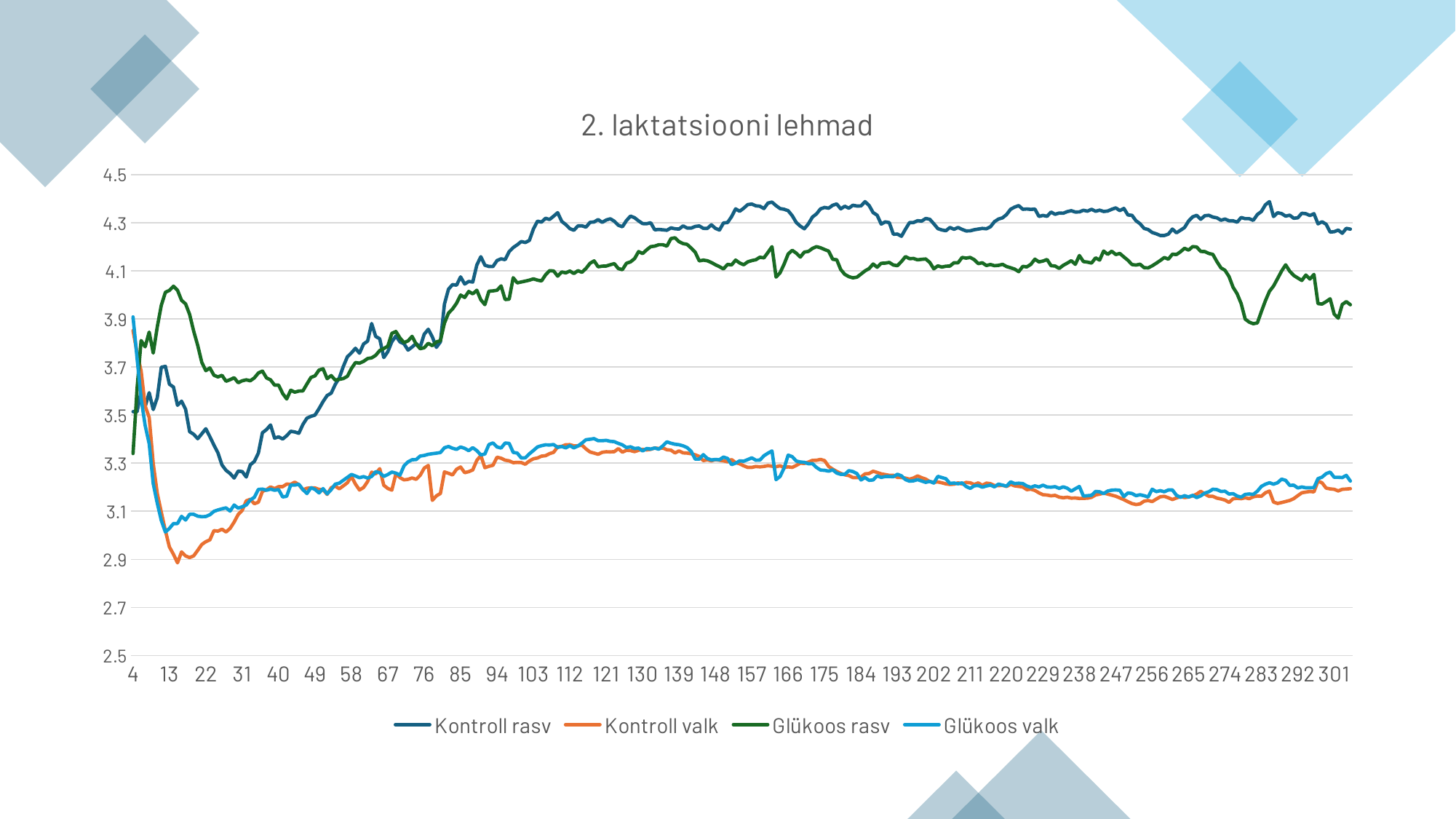

### Chart: 2. laktatsiooni lehmad

| Category | Kontroll rasv | Kontroll valk | Glükoos rasv | Glükoos valk |
|---|---|---|---|---|
| 4 | 3.5141666666666667 | 3.8518181818181803 | 3.34 | 3.9081818181818164 |
| 5 | 3.513333333333333 | 3.758749999999998 | 3.610666666666665 | 3.736666666666665 |
| 6 | 3.600399999999999 | 3.6832 | 3.81 | 3.5686666666666667 |
| 7 | 3.5355999999999996 | 3.537600000000001 | 3.784 | 3.4566666666666674 |
| 8 | 3.5931999999999995 | 3.4900000000000007 | 3.845333333333334 | 3.3806666666666674 |
| 9 | 3.5227999999999993 | 3.298 | 3.7580000000000005 | 3.214666666666667 |
| 10 | 3.572399999999999 | 3.174 | 3.8666666666666663 | 3.1333333333333324 |
| 11 | 3.698799999999999 | 3.0956 | 3.9566666666666626 | 3.0613333333333332 |
| 12 | 3.7028 | 3.0188 | 4.010666666666664 | 3.013333333333334 |
| 13 | 3.628399999999999 | 2.9512 | 4.0186666666666655 | 3.028666666666667 |
| 14 | 3.6167999999999996 | 2.9208000000000003 | 4.036 | 3.048666666666667 |
| 15 | 3.540799999999999 | 2.885200000000001 | 4.019333333333332 | 3.0486666666666666 |
| 16 | 3.5580000000000007 | 2.9307999999999996 | 3.977333333333331 | 3.078666666666666 |
| 17 | 3.5243999999999995 | 2.914 | 3.9626666666666637 | 3.0633333333333335 |
| 18 | 3.430799999999999 | 2.9071999999999996 | 3.918666666666665 | 3.0873333333333335 |
| 19 | 3.42 | 2.9141666666666666 | 3.849333333333333 | 3.0873333333333335 |
| 20 | 3.4016666666666655 | 2.9375 | 3.789333333333333 | 3.0793333333333335 |
| 21 | 3.4220833333333345 | 2.9616666666666664 | 3.719333333333332 | 3.0773333333333333 |
| 22 | 3.442916666666667 | 2.9733333333333327 | 3.6846666666666663 | 3.078 |
| 23 | 3.4099999999999997 | 2.9808333333333334 | 3.695999999999999 | 3.0853333333333333 |
| 24 | 3.3752 | 3.0191999999999997 | 3.666 | 3.099333333333333 |
| 25 | 3.3427999999999987 | 3.017199999999999 | 3.658666666666666 | 3.1053333333333337 |
| 26 | 3.2924000000000007 | 3.0252 | 3.6653333333333316 | 3.1099999999999994 |
| 27 | 3.2700000000000005 | 3.0136000000000003 | 3.6406666666666663 | 3.114 |
| 28 | 3.2568000000000006 | 3.0284000000000004 | 3.647333333333333 | 3.100666666666667 |
| 29 | 3.238 | 3.0547999999999997 | 3.655333333333331 | 3.126 |
| 30 | 3.2668 | 3.0864 | 3.634666666666665 | 3.112666666666667 |
| 31 | 3.2648000000000006 | 3.1035999999999997 | 3.642666666666665 | 3.118666666666667 |
| 32 | 3.2420833333333317 | 3.143333333333332 | 3.6466666666666674 | 3.1260000000000003 |
| 33 | 3.2933333333333343 | 3.1495833333333336 | 3.6426666666666665 | 3.1466666666666665 |
| 34 | 3.30695652173913 | 3.1313043478260867 | 3.6546666666666647 | 3.158 |
| 35 | 3.342173913043477 | 3.137391304347825 | 3.675 | 3.190714285714286 |
| 36 | 3.4263999999999997 | 3.1823999999999995 | 3.6828571428571424 | 3.1921428571428576 |
| 37 | 3.4396000000000004 | 3.1896000000000004 | 3.6546666666666665 | 3.187333333333333 |
| 38 | 3.458799999999999 | 3.2007999999999996 | 3.6466666666666665 | 3.192 |
| 39 | 3.404 | 3.1940000000000004 | 3.624666666666666 | 3.1873333333333336 |
| 40 | 3.4091666666666676 | 3.202083333333333 | 3.624666666666665 | 3.19 |
| 41 | 3.4004166666666666 | 3.2020833333333325 | 3.589999999999999 | 3.1592857142857147 |
| 42 | 3.4139999999999993 | 3.2128 | 3.567142857142857 | 3.1621428571428574 |
| 43 | 3.4324 | 3.2119999999999997 | 3.6035714285714286 | 3.2092857142857136 |
| 44 | 3.4296 | 3.2208000000000006 | 3.595384615384614 | 3.2084615384615387 |
| 45 | 3.424166666666666 | 3.210416666666667 | 3.600000000000001 | 3.212142857142857 |
| 46 | 3.460833333333333 | 3.189166666666667 | 3.6007142857142855 | 3.19 |
| 47 | 3.487083333333333 | 3.1954166666666666 | 3.6292857142857144 | 3.1735714285714285 |
| 48 | 3.4945833333333343 | 3.1970833333333335 | 3.656666666666667 | 3.198 |
| 49 | 3.5 | 3.196521739130435 | 3.6633333333333318 | 3.1906666666666665 |
| 50 | 3.5269565217391308 | 3.1908695652173917 | 3.6873333333333322 | 3.1760000000000006 |
| 51 | 3.55625 | 3.1895833333333328 | 3.6926666666666668 | 3.194 |
| 52 | 3.5813043478260873 | 3.17 | 3.6514285714285717 | 3.1721428571428567 |
| 53 | 3.5913043478260867 | 3.1978260869565216 | 3.664285714285714 | 3.19 |
| 54 | 3.6274999999999964 | 3.204166666666667 | 3.6453333333333333 | 3.2126666666666663 |
| 55 | 3.6549999999999994 | 3.1933333333333334 | 3.6486666666666667 | 3.216666666666667 |
| 56 | 3.7025000000000006 | 3.205416666666666 | 3.6520000000000006 | 3.228666666666666 |
| 57 | 3.7424999999999993 | 3.2183333333333333 | 3.6613333333333333 | 3.240666666666667 |
| 58 | 3.758749999999999 | 3.244583333333333 | 3.6935714285714285 | 3.2528571428571422 |
| 59 | 3.7779166666666666 | 3.212916666666667 | 3.7185714285714284 | 3.2464285714285714 |
| 60 | 3.757499999999998 | 3.1883333333333326 | 3.7159999999999966 | 3.2393333333333336 |
| 61 | 3.795833333333334 | 3.19875 | 3.723333333333333 | 3.244 |
| 62 | 3.807499999999998 | 3.223333333333334 | 3.7353333333333345 | 3.2379999999999995 |
| 63 | 3.8808695652173895 | 3.2626086956521734 | 3.7379999999999973 | 3.2446666666666664 |
| 64 | 3.82695652173913 | 3.254782608695652 | 3.748571428571428 | 3.2642857142857147 |
| 65 | 3.817499999999999 | 3.2770833333333336 | 3.7685714285714282 | 3.2600000000000007 |
| 66 | 3.7391666666666663 | 3.2079166666666663 | 3.776666666666665 | 3.2446666666666664 |
| 67 | 3.7636363636363614 | 3.194545454545455 | 3.786666666666665 | 3.252666666666667 |
| 68 | 3.804999999999998 | 3.1877272727272725 | 3.84 | 3.262857142857143 |
| 69 | 3.8291304347826083 | 3.256086956521739 | 3.8476923076923075 | 3.258461538461539 |
| 70 | 3.804347826086956 | 3.239565217391304 | 3.820714285714285 | 3.25 |
| 71 | 3.7965217391304344 | 3.2304347826086954 | 3.801333333333333 | 3.2886666666666664 |
| 72 | 3.7704347826086946 | 3.2326086956521745 | 3.8086666666666655 | 3.305333333333333 |
| 73 | 3.7830434782608693 | 3.2382608695652175 | 3.8273333333333337 | 3.3140000000000005 |
| 74 | 3.7977272727272724 | 3.232727272727273 | 3.795333333333332 | 3.314666666666667 |
| 75 | 3.782727272727272 | 3.2490909090909095 | 3.7760000000000002 | 3.329333333333334 |
| 76 | 3.836363636363636 | 3.2790909090909097 | 3.7799999999999994 | 3.3320000000000003 |
| 77 | 3.85681818181818 | 3.2904545454545446 | 3.7986666666666666 | 3.336666666666666 |
| 78 | 3.8249999999999984 | 3.145 | 3.7885714285714287 | 3.339285714285715 |
| 79 | 3.78181818181818 | 3.1636363636363636 | 3.8042857142857125 | 3.3414285714285716 |
| 80 | 3.8043478260869548 | 3.1739130434782603 | 3.8093333333333326 | 3.3440000000000003 |
| 81 | 3.9617391304347827 | 3.263478260869565 | 3.882666666666666 | 3.364 |
| 82 | 4.023478260869565 | 3.257826086956521 | 3.923999999999998 | 3.369333333333333 |
| 83 | 4.042727272727268 | 3.2509090909090905 | 3.941333333333331 | 3.362 |
| 84 | 4.0405 | 3.2744999999999997 | 3.965333333333333 | 3.3573333333333335 |
| 85 | 4.074761904761902 | 3.2838095238095235 | 3.9992857142857123 | 3.367142857142857 |
| 86 | 4.044999999999999 | 3.260454545454545 | 3.989285714285711 | 3.361428571428572 |
| 87 | 4.05590909090909 | 3.264545454545454 | 4.0139999999999985 | 3.352 |
| 88 | 4.053181818181815 | 3.2718181818181815 | 4.00428571428571 | 3.3642857142857143 |
| 89 | 4.123888888888888 | 3.3111111111111113 | 4.019285714285714 | 3.3521428571428573 |
| 90 | 4.1588235294117615 | 3.331764705882353 | 3.979333333333331 | 3.334 |
| 91 | 4.123333333333331 | 3.2809523809523813 | 3.959333333333332 | 3.3380000000000005 |
| 92 | 4.1181818181818155 | 3.286818181818182 | 4.0153333333333325 | 3.377333333333333 |
| 93 | 4.117727272727269 | 3.2909090909090897 | 4.016666666666667 | 3.3840000000000003 |
| 94 | 4.142857142857141 | 3.3247619047619046 | 4.01933333333333 | 3.3673333333333333 |
| 95 | 4.15 | 3.3204761904761906 | 4.037333333333334 | 3.3626666666666667 |
| 96 | 4.146363636363635 | 3.312272727272727 | 3.9807142857142854 | 3.383571428571429 |
| 97 | 4.179999999999997 | 3.3095454545454546 | 3.982142857142855 | 3.3821428571428562 |
| 98 | 4.196818181818181 | 3.3018181818181818 | 4.071333333333332 | 3.344666666666667 |
| 99 | 4.208181818181816 | 3.3031818181818178 | 4.049999999999998 | 3.342 |
| 100 | 4.221818181818179 | 3.3022727272727277 | 4.053571428571428 | 3.321428571428572 |
| 101 | 4.217727272727272 | 3.295454545454544 | 4.057142857142858 | 3.3221428571428575 |
| 102 | 4.226666666666665 | 3.309047619047618 | 4.061333333333333 | 3.338666666666667 |
| 103 | 4.274285714285713 | 3.318095238095239 | 4.066666666666666 | 3.352666666666666 |
| 104 | 4.306363636363634 | 3.321363636363637 | 4.061333333333329 | 3.3673333333333333 |
| 105 | 4.302727272727268 | 3.3290909090909087 | 4.057999999999996 | 3.3726666666666674 |
| 106 | 4.318636363636361 | 3.3309090909090915 | 4.083333333333333 | 3.376 |
| 107 | 4.313636363636362 | 3.3395454545454544 | 4.100666666666665 | 3.3753333333333333 |
| 108 | 4.327272727272727 | 3.3449999999999993 | 4.099333333333333 | 3.3773333333333335 |
| 109 | 4.34181818181818 | 3.3677272727272722 | 4.077999999999996 | 3.3653333333333335 |
| 110 | 4.305454545454544 | 3.37 | 4.095333333333331 | 3.369333333333333 |
| 111 | 4.2922727272727235 | 3.3763636363636365 | 4.091333333333331 | 3.363333333333333 |
| 112 | 4.275454545454541 | 3.376818181818182 | 4.099333333333331 | 3.372666666666667 |
| 113 | 4.268636363636363 | 3.3718181818181816 | 4.088666666666664 | 3.3633333333333337 |
| 114 | 4.286818181818181 | 3.371818181818182 | 4.100666666666665 | 3.371333333333333 |
| 115 | 4.287272727272725 | 3.375 | 4.093999999999997 | 3.383333333333333 |
| 116 | 4.28181818181818 | 3.3590909090909093 | 4.109999999999996 | 3.397333333333333 |
| 117 | 4.301818181818179 | 3.3463636363636358 | 4.131333333333332 | 3.3993333333333333 |
| 118 | 4.303181818181815 | 3.3418181818181822 | 4.141333333333332 | 3.402 |
| 119 | 4.313181818181817 | 3.3368181818181815 | 4.116666666666663 | 3.3933333333333326 |
| 120 | 4.301363636363632 | 3.3449999999999993 | 4.119333333333332 | 3.3933333333333326 |
| 121 | 4.311363636363632 | 3.347272727272727 | 4.12 | 3.394666666666667 |
| 122 | 4.3163636363636355 | 3.3468181818181817 | 4.125333333333329 | 3.3906666666666667 |
| 123 | 4.306363636363631 | 3.347727272727272 | 4.129999999999999 | 3.389333333333333 |
| 124 | 4.289545454545453 | 3.360454545454545 | 4.109333333333331 | 3.382 |
| 125 | 4.2831818181818155 | 3.3454545454545457 | 4.104666666666664 | 3.3759999999999994 |
| 126 | 4.309090909090908 | 3.3536363636363635 | 4.131333333333329 | 3.3646666666666665 |
| 127 | 4.3277272727272695 | 3.3522727272727266 | 4.13733333333333 | 3.368 |
| 128 | 4.320909090909089 | 3.347727272727273 | 4.150666666666663 | 3.360666666666667 |
| 129 | 4.30772727272727 | 3.3536363636363635 | 4.179999999999997 | 3.3626666666666667 |
| 130 | 4.296363636363632 | 3.3572727272727274 | 4.171999999999997 | 3.350666666666667 |
| 131 | 4.29590909090909 | 3.355 | 4.187333333333332 | 3.3606666666666665 |
| 132 | 4.299999999999998 | 3.357272727272728 | 4.200666666666662 | 3.3586666666666662 |
| 133 | 4.270454545454542 | 3.3631818181818187 | 4.202666666666665 | 3.3626666666666676 |
| 134 | 4.2722727272727266 | 3.360909090909091 | 4.208666666666663 | 3.358 |
| 135 | 4.270454545454541 | 3.3631818181818187 | 4.208666666666668 | 3.372 |
| 136 | 4.268636363636357 | 3.355454545454545 | 4.202666666666664 | 3.388666666666667 |
| 137 | 4.2786363636363625 | 3.3540909090909095 | 4.233999999999998 | 3.3826666666666663 |
| 138 | 4.274999999999995 | 3.3422727272727273 | 4.237333333333334 | 3.3786666666666667 |
| 139 | 4.27363636363636 | 3.35090909090909 | 4.221333333333333 | 3.376666666666667 |
| 140 | 4.2868181818181785 | 3.3427272727272723 | 4.213333333333332 | 3.372 |
| 141 | 4.278181818181817 | 3.341818181818182 | 4.209999999999998 | 3.3646666666666665 |
| 142 | 4.27772727272727 | 3.3390909090909093 | 4.194666666666665 | 3.3493333333333326 |
| 143 | 4.284545454545451 | 3.3345454545454554 | 4.177333333333327 | 3.3166666666666673 |
| 144 | 4.286818181818179 | 3.3277272727272726 | 4.1413333333333275 | 3.3166666666666678 |
| 145 | 4.2768181818181805 | 3.3104545454545455 | 4.144666666666662 | 3.335333333333333 |
| 146 | 4.276363636363635 | 3.314090909090909 | 4.141999999999999 | 3.319333333333333 |
| 147 | 4.291363636363635 | 3.309545454545454 | 4.134666666666665 | 3.313333333333333 |
| 148 | 4.276818181818179 | 3.3145454545454545 | 4.125333333333331 | 3.3153333333333332 |
| 149 | 4.269545454545451 | 3.311818181818182 | 4.117333333333332 | 3.314 |
| 150 | 4.299090909090906 | 3.309545454545454 | 4.107999999999999 | 3.3253333333333335 |
| 151 | 4.300909090909089 | 3.305454545454546 | 4.126666666666664 | 3.3193333333333332 |
| 152 | 4.325454545454543 | 3.314999999999999 | 4.124666666666659 | 3.2939999999999996 |
| 153 | 4.35772727272727 | 3.3022727272727277 | 4.144666666666662 | 3.3 |
| 154 | 4.34772727272727 | 3.297272727272727 | 4.132666666666666 | 3.3093333333333335 |
| 155 | 4.360454545454544 | 3.2890909090909095 | 4.125333333333332 | 3.3079999999999994 |
| 156 | 4.375454545454544 | 3.282272727272727 | 4.137333333333332 | 3.3146666666666667 |
| 157 | 4.377727272727271 | 3.2822727272727277 | 4.1426666666666625 | 3.3220000000000005 |
| 158 | 4.370454545454546 | 3.285909090909091 | 4.145999999999998 | 3.312 |
| 159 | 4.368636363636361 | 3.284545454545454 | 4.156666666666665 | 3.3126666666666664 |
| 160 | 4.359090909090908 | 3.286363636363636 | 4.153999999999999 | 3.330666666666667 |
| 161 | 4.381818181818179 | 3.289545454545454 | 4.176666666666664 | 3.3413333333333335 |
| 162 | 4.385909090909089 | 3.287272727272727 | 4.200666666666662 | 3.3506666666666662 |
| 163 | 4.370909090909087 | 3.2850000000000006 | 4.073999999999999 | 3.231333333333333 |
| 164 | 4.3590909090909085 | 3.2890909090909104 | 4.0920000000000005 | 3.2446666666666664 |
| 165 | 4.35590909090909 | 3.2818181818181826 | 4.127999999999995 | 3.2799999999999994 |
| 166 | 4.349999999999998 | 3.2845454545454547 | 4.169999999999998 | 3.3333333333333335 |
| 167 | 4.329090909090906 | 3.2822727272727277 | 4.185333333333331 | 3.326666666666667 |
| 168 | 4.30090909090909 | 3.290454545454546 | 4.173333333333328 | 3.3086666666666673 |
| 169 | 4.28590909090909 | 3.3000000000000003 | 4.157333333333328 | 3.3046666666666673 |
| 170 | 4.274999999999997 | 3.298636363636364 | 4.177999999999998 | 3.3033333333333332 |
| 171 | 4.295454545454543 | 3.3045454545454542 | 4.1806666666666645 | 3.297333333333334 |
| 172 | 4.3236363636363615 | 3.311363636363636 | 4.1933333333333325 | 3.2979999999999996 |
| 173 | 4.3368181818181775 | 3.311818181818182 | 4.200666666666662 | 3.2819999999999996 |
| 174 | 4.357727272727269 | 3.3154545454545454 | 4.195999999999997 | 3.2713333333333336 |
| 175 | 4.363636363636361 | 3.3104545454545455 | 4.188666666666665 | 3.2700000000000005 |
| 176 | 4.360454545454543 | 3.2863636363636357 | 4.181999999999994 | 3.266666666666667 |
| 177 | 4.372727272727269 | 3.2750000000000004 | 4.147999999999995 | 3.272 |
| 178 | 4.378181818181818 | 3.2654545454545456 | 4.145999999999997 | 3.258666666666666 |
| 179 | 4.357727272727272 | 3.2572727272727278 | 4.105333333333332 | 3.253333333333333 |
| 180 | 4.368636363636361 | 3.2513636363636365 | 4.085333333333333 | 3.253333333333333 |
| 181 | 4.360454545454544 | 3.2481818181818185 | 4.075714285714285 | 3.2685714285714282 |
| 182 | 4.372727272727271 | 3.2400000000000007 | 4.070714285714286 | 3.265 |
| 183 | 4.369545454545454 | 3.239545454545455 | 4.073571428571425 | 3.2564285714285717 |
| 184 | 4.369999999999998 | 3.241818181818182 | 4.086428571428572 | 3.23 |
| 185 | 4.387727272727269 | 3.255454545454546 | 4.099999999999999 | 3.2399999999999993 |
| 186 | 4.37181818181818 | 3.2568181818181823 | 4.109285714285712 | 3.2285714285714286 |
| 187 | 4.342272727272726 | 3.266363636363636 | 4.128571428571425 | 3.23 |
| 188 | 4.331363636363636 | 3.2613636363636362 | 4.115 | 3.247142857142857 |
| 189 | 4.294545454545452 | 3.255454545454546 | 4.131428571428566 | 3.240714285714285 |
| 190 | 4.303636363636363 | 3.252272727272727 | 4.132142857142855 | 3.244285714285714 |
| 191 | 4.300454545454542 | 3.2490909090909095 | 4.135 | 3.244285714285714 |
| 192 | 4.252272727272723 | 3.2495454545454545 | 4.124285714285714 | 3.2435714285714288 |
| 193 | 4.252727272727271 | 3.2409090909090916 | 4.121428571428568 | 3.2535714285714286 |
| 194 | 4.243636363636363 | 3.24 | 4.138571428571426 | 3.247142857142857 |
| 195 | 4.273181818181813 | 3.237727272727273 | 4.159285714285714 | 3.2314285714285718 |
| 196 | 4.300454545454541 | 3.233181818181819 | 4.150714285714286 | 3.2250000000000005 |
| 197 | 4.300909090909091 | 3.2381818181818187 | 4.151428571428569 | 3.226428571428571 |
| 198 | 4.308636363636361 | 3.246818181818182 | 4.145714285714286 | 3.231428571428571 |
| 199 | 4.306818181818179 | 3.2395454545454556 | 4.1478571428571405 | 3.225714285714286 |
| 200 | 4.317727272727269 | 3.233636363636363 | 4.149285714285713 | 3.22 |
| 201 | 4.314545454545452 | 3.2231818181818173 | 4.134999999999999 | 3.224285714285714 |
| 202 | 4.295909090909091 | 3.2204545454545466 | 4.108571428571425 | 3.217142857142857 |
| 203 | 4.275454545454542 | 3.221818181818182 | 4.1207142857142856 | 3.2450000000000006 |
| 204 | 4.269999999999998 | 3.2181818181818183 | 4.115714285714286 | 3.2400000000000007 |
| 205 | 4.266818181818181 | 3.213636363636363 | 4.119285714285712 | 3.235 |
| 206 | 4.280454545454543 | 3.2113636363636364 | 4.119999999999997 | 3.2157142857142857 |
| 207 | 4.2727272727272725 | 3.212727272727273 | 4.133571428571425 | 3.217142857142857 |
| 208 | 4.280454545454545 | 3.2177272727272737 | 4.133571428571427 | 3.214285714285714 |
| 209 | 4.2722727272727266 | 3.213181818181818 | 4.155714285714283 | 3.2178571428571425 |
| 210 | 4.265909090909089 | 3.2195454545454543 | 4.152857142857141 | 3.2028571428571437 |
| 211 | 4.266363636363635 | 3.2181818181818183 | 4.155714285714284 | 3.1950000000000003 |
| 212 | 4.270909090909089 | 3.211363636363636 | 4.146428571428569 | 3.205714285714286 |
| 213 | 4.273636363636363 | 3.217727272727273 | 4.129999999999997 | 3.2071428571428577 |
| 214 | 4.276363636363633 | 3.2077272727272725 | 4.133571428571427 | 3.1999999999999997 |
| 215 | 4.2749999999999995 | 3.2168181818181822 | 4.122142857142856 | 3.2049999999999996 |
| 216 | 4.283181818181814 | 3.2145454545454553 | 4.126428571428568 | 3.2085714285714286 |
| 217 | 4.304545454545454 | 3.2068181818181816 | 4.121428571428569 | 3.2014285714285715 |
| 218 | 4.315454545454543 | 3.206363636363635 | 4.122857142857143 | 3.2128571428571426 |
| 219 | 4.320454545454544 | 3.2077272727272717 | 4.127142857142855 | 3.208571428571429 |
| 220 | 4.3340909090909046 | 3.2031818181818186 | 4.117857142857142 | 3.204285714285714 |
| 221 | 4.356363636363633 | 3.211818181818181 | 4.112857142857138 | 3.2221428571428565 |
| 222 | 4.364999999999998 | 3.205454545454545 | 4.107142857142853 | 3.215 |
| 223 | 4.3713636363636335 | 3.203181818181818 | 4.096428571428565 | 3.2164285714285716 |
| 224 | 4.355909090909086 | 3.2009090909090903 | 4.118571428571427 | 3.2150000000000003 |
| 225 | 4.357272727272722 | 3.1895454545454545 | 4.116428571428569 | 3.204999999999999 |
| 226 | 4.355454545454543 | 3.1918181818181823 | 4.127142857142853 | 3.1992857142857147 |
| 227 | 4.356818181818181 | 3.186363636363636 | 4.148571428571426 | 3.2057142857142864 |
| 228 | 4.3263636363636335 | 3.1763636363636363 | 4.1371428571428535 | 3.200714285714286 |
| 229 | 4.3304545454545424 | 3.1686363636363635 | 4.140714285714281 | 3.208571428571429 |
| 230 | 4.326818181818178 | 3.167272727272727 | 4.147142857142855 | 3.200714285714286 |
| 231 | 4.344545454545453 | 3.1640909090909086 | 4.121428571428568 | 3.2000000000000006 |
| 232 | 4.335 | 3.1659090909090906 | 4.1199999999999966 | 3.202142857142857 |
| 233 | 4.340454545454545 | 3.1586363636363632 | 4.109999999999994 | 3.1950000000000003 |
| 234 | 4.339545454545452 | 3.155909090909091 | 4.122857142857141 | 3.201428571428572 |
| 235 | 4.346363636363633 | 3.1581818181818178 | 4.1321428571428545 | 3.1957142857142857 |
| 236 | 4.349999999999997 | 3.1545454545454543 | 4.142142857142853 | 3.1835714285714287 |
| 237 | 4.34454545454545 | 3.155 | 4.1271428571428554 | 3.193571428571429 |
| 238 | 4.344999999999998 | 3.1531818181818183 | 4.163571428571425 | 3.2028571428571437 |
| 239 | 4.351818181818178 | 3.1536363636363633 | 4.1384615384615335 | 3.1630769230769222 |
| 240 | 4.348181818181817 | 3.1540909090909084 | 4.136153846153844 | 3.164615384615385 |
| 241 | 4.355909090909086 | 3.1577272727272727 | 4.13230769230769 | 3.1661538461538465 |
| 242 | 4.347727272727271 | 3.1677272727272725 | 4.1538461538461515 | 3.1823076923076927 |
| 243 | 4.352272727272724 | 3.1709090909090913 | 4.144615384615381 | 3.180769230769231 |
| 244 | 4.346818181818178 | 3.175454545454546 | 4.182307692307692 | 3.173076923076923 |
| 245 | 4.348636363636363 | 3.1713636363636364 | 4.168461538461535 | 3.183846153846154 |
| 246 | 4.355909090909087 | 3.166818181818182 | 4.181538461538458 | 3.187692307692307 |
| 247 | 4.3618181818181805 | 3.162272727272727 | 4.1676923076923025 | 3.1884615384615382 |
| 248 | 4.350454545454546 | 3.155454545454545 | 4.172307692307691 | 3.186923076923077 |
| 249 | 4.3595454545454535 | 3.1481818181818184 | 4.157692307692303 | 3.160769230769231 |
| 250 | 4.332272727272724 | 3.139545454545454 | 4.143846153846152 | 3.1761538461538468 |
| 251 | 4.330909090909091 | 3.1318181818181814 | 4.126153846153844 | 3.1738461538461538 |
| 252 | 4.308181818181816 | 3.127727272727272 | 4.123846153846151 | 3.164615384615385 |
| 253 | 4.295909090909087 | 3.130454545454546 | 4.127692307692305 | 3.1684615384615387 |
| 254 | 4.276363636363634 | 3.141818181818182 | 4.113076923076922 | 3.164615384615385 |
| 255 | 4.27181818181818 | 3.144545454545454 | 4.112307692307693 | 3.1592307692307693 |
| 256 | 4.259545454545452 | 3.1400000000000006 | 4.120769230769229 | 3.1915384615384617 |
| 257 | 4.254090909090906 | 3.150454545454545 | 4.13153846153846 | 3.181538461538462 |
| 258 | 4.246818181818181 | 3.1599999999999997 | 4.143076923076919 | 3.1853846153846157 |
| 259 | 4.24681818181818 | 3.161818181818181 | 4.155384615384614 | 3.1807692307692315 |
| 260 | 4.25272727272727 | 3.1559090909090908 | 4.148461538461536 | 3.1884615384615387 |
| 261 | 4.273636363636362 | 3.1486363636363635 | 4.169230769230769 | 3.1884615384615387 |
| 262 | 4.258181818181817 | 3.155 | 4.167692307692307 | 3.166153846153846 |
| 263 | 4.268636363636362 | 3.160909090909091 | 4.179230769230768 | 3.1576923076923076 |
| 264 | 4.279999999999998 | 3.1568181818181817 | 4.193846153846153 | 3.164615384615385 |
| 265 | 4.307272727272725 | 3.159090909090909 | 4.186153846153843 | 3.159230769230769 |
| 266 | 4.324545454545452 | 3.163636363636364 | 4.200769230769227 | 3.166153846153846 |
| 267 | 4.330909090909086 | 3.1713636363636355 | 4.19923076923077 | 3.1569230769230776 |
| 268 | 4.314545454545452 | 3.182727272727273 | 4.180769230769229 | 3.1638461538461535 |
| 269 | 4.329090909090908 | 3.1718181818181814 | 4.179999999999995 | 3.1753846153846155 |
| 270 | 4.3309090909090875 | 3.1622727272727276 | 4.172307692307692 | 3.180769230769231 |
| 271 | 4.323636363636362 | 3.161818181818182 | 4.168461538461537 | 3.1915384615384617 |
| 272 | 4.320454545454543 | 3.1545454545454543 | 4.138461538461536 | 3.19 |
| 273 | 4.310454545454543 | 3.1509090909090904 | 4.112307692307689 | 3.182307692307693 |
| 274 | 4.315454545454544 | 3.1463636363636365 | 4.102307692307689 | 3.183076923076923 |
| 275 | 4.308181818181818 | 3.136818181818182 | 4.076153846153846 | 3.1715384615384616 |
| 276 | 4.308181818181816 | 3.151818181818182 | 4.031538461538459 | 3.1730769230769225 |
| 277 | 4.3022727272727215 | 3.1536363636363633 | 4.004615384615384 | 3.1630769230769236 |
| 278 | 4.321818181818181 | 3.152272727272727 | 3.963846153846153 | 3.158461538461538 |
| 279 | 4.316818181818181 | 3.1559090909090908 | 3.8991666666666647 | 3.17 |
| 280 | 4.316818181818181 | 3.152272727272727 | 3.886666666666665 | 3.171666666666667 |
| 281 | 4.309999999999998 | 3.1600000000000006 | 3.8799999999999986 | 3.17 |
| 282 | 4.334090909090907 | 3.1631818181818177 | 3.8833333333333315 | 3.183333333333333 |
| 283 | 4.346818181818178 | 3.1622727272727276 | 3.9308333333333287 | 3.203333333333333 |
| 284 | 4.3749999999999964 | 3.1768181818181818 | 3.9758333333333327 | 3.212500000000001 |
| 285 | 4.387727272727269 | 3.183636363636363 | 4.014999999999996 | 3.2183333333333333 |
| 286 | 4.325714285714283 | 3.1380952380952376 | 4.036666666666665 | 3.2125 |
| 287 | 4.34142857142857 | 3.1323809523809523 | 4.0675 | 3.2183333333333337 |
| 288 | 4.3380952380952325 | 3.136190476190476 | 4.099166666666662 | 3.233333333333334 |
| 289 | 4.327619047619044 | 3.1404761904761904 | 4.124999999999999 | 3.228333333333333 |
| 290 | 4.33142857142857 | 3.1447619047619044 | 4.098333333333334 | 3.2075 |
| 291 | 4.318571428571428 | 3.1523809523809527 | 4.08083333333333 | 3.2083333333333335 |
| 292 | 4.32047619047619 | 3.1647619047619053 | 4.069999999999998 | 3.1966666666666668 |
| 293 | 4.339523809523807 | 3.176666666666667 | 4.059999999999998 | 3.2008333333333336 |
| 294 | 4.337499999999997 | 3.1794999999999995 | 4.082499999999999 | 3.1975000000000002 |
| 295 | 4.329999999999998 | 3.182 | 4.065833333333333 | 3.1975000000000002 |
| 296 | 4.337499999999994 | 3.1805 | 4.0849999999999955 | 3.198333333333333 |
| 297 | 4.295499999999999 | 3.2255000000000003 | 3.96363636363636 | 3.235454545454546 |
| 298 | 4.303999999999995 | 3.218 | 3.9618181818181797 | 3.241818181818182 |
| 299 | 4.293888888888887 | 3.196111111111112 | 3.9718181818181777 | 3.2563636363636363 |
| 300 | 4.261111111111109 | 3.1927777777777786 | 3.9836363636363616 | 3.2627272727272727 |
| 301 | 4.262777777777776 | 3.191111111111111 | 3.9200000000000004 | 3.2409999999999997 |
| 302 | 4.269444444444441 | 3.1844444444444444 | 3.903 | 3.2410000000000005 |
| 303 | 4.256111111111109 | 3.1911111111111117 | 3.959999999999999 | 3.24 |
| 304 | 4.276666666666661 | 3.192222222222222 | 3.971818181818181 | 3.2490909090909095 |
| 305 | 4.27333333333333 | 3.1938888888888894 | 3.9590909090909054 | 3.225454545454545 |